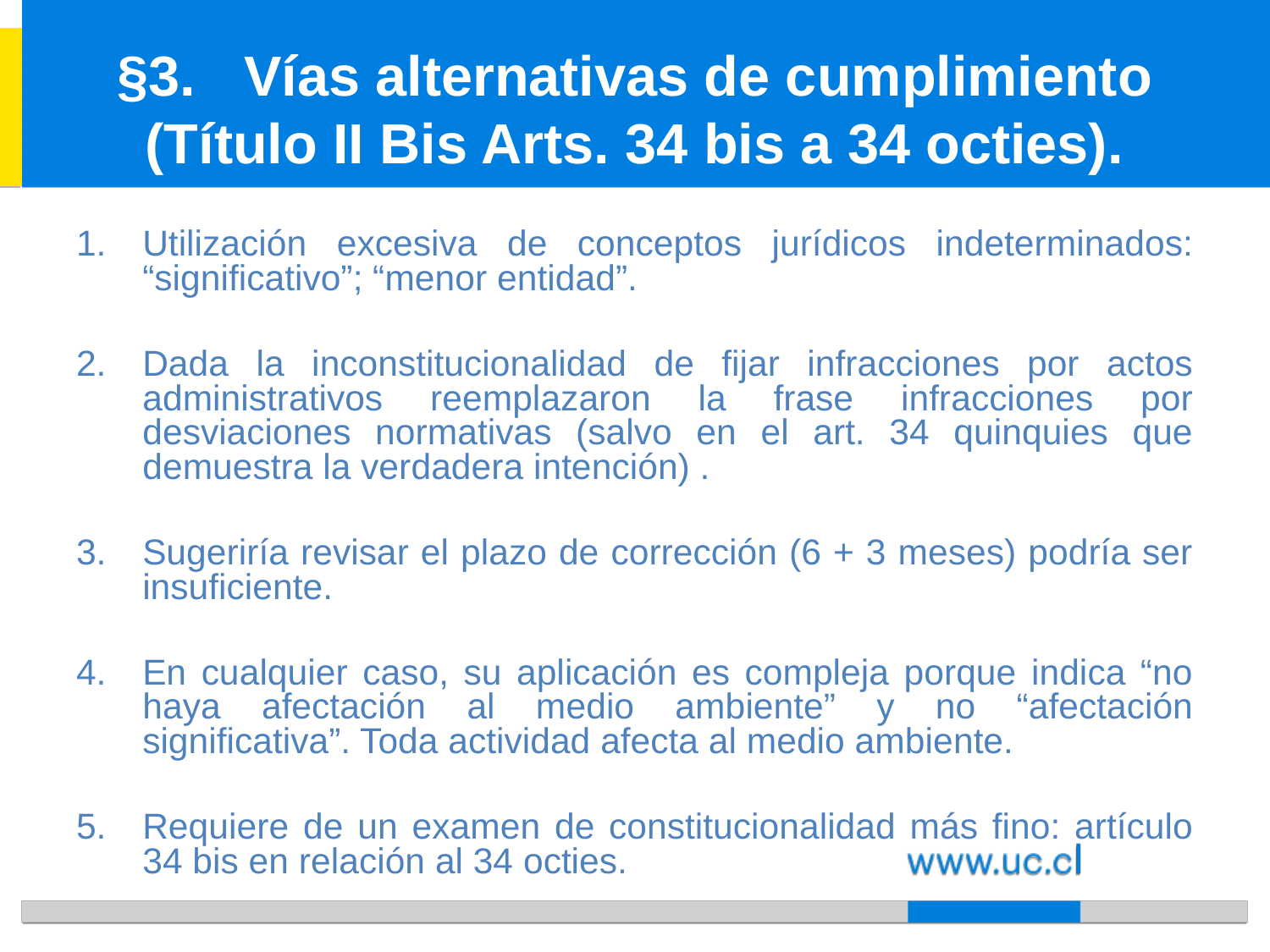

# §3.	Vías alternativas de cumplimiento (Título II Bis Arts. 34 bis a 34 octies).
Utilización excesiva de conceptos jurídicos indeterminados: “significativo”; “menor entidad”.

Dada la inconstitucionalidad de fijar infracciones por actos administrativos reemplazaron la frase infracciones por desviaciones normativas (salvo en el art. 34 quinquies que demuestra la verdadera intención) .

Sugeriría revisar el plazo de corrección (6 + 3 meses) podría ser insuficiente.

En cualquier caso, su aplicación es compleja porque indica “no haya afectación al medio ambiente” y no “afectación significativa”. Toda actividad afecta al medio ambiente.

Requiere de un examen de constitucionalidad más fino: artículo 34 bis en relación al 34 octies.